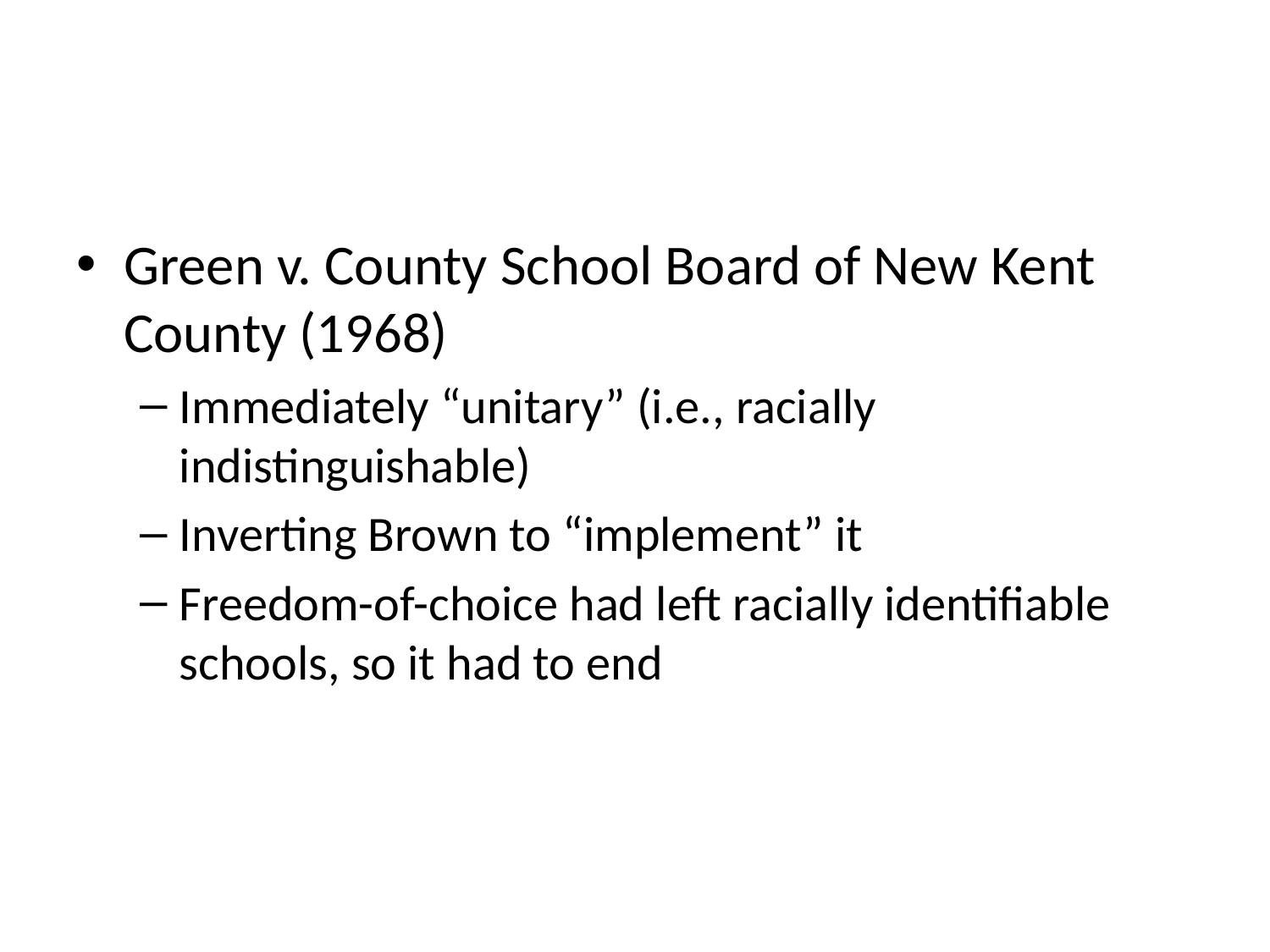

#
Green v. County School Board of New Kent County (1968)
Immediately “unitary” (i.e., racially indistinguishable)
Inverting Brown to “implement” it
Freedom-of-choice had left racially identifiable schools, so it had to end